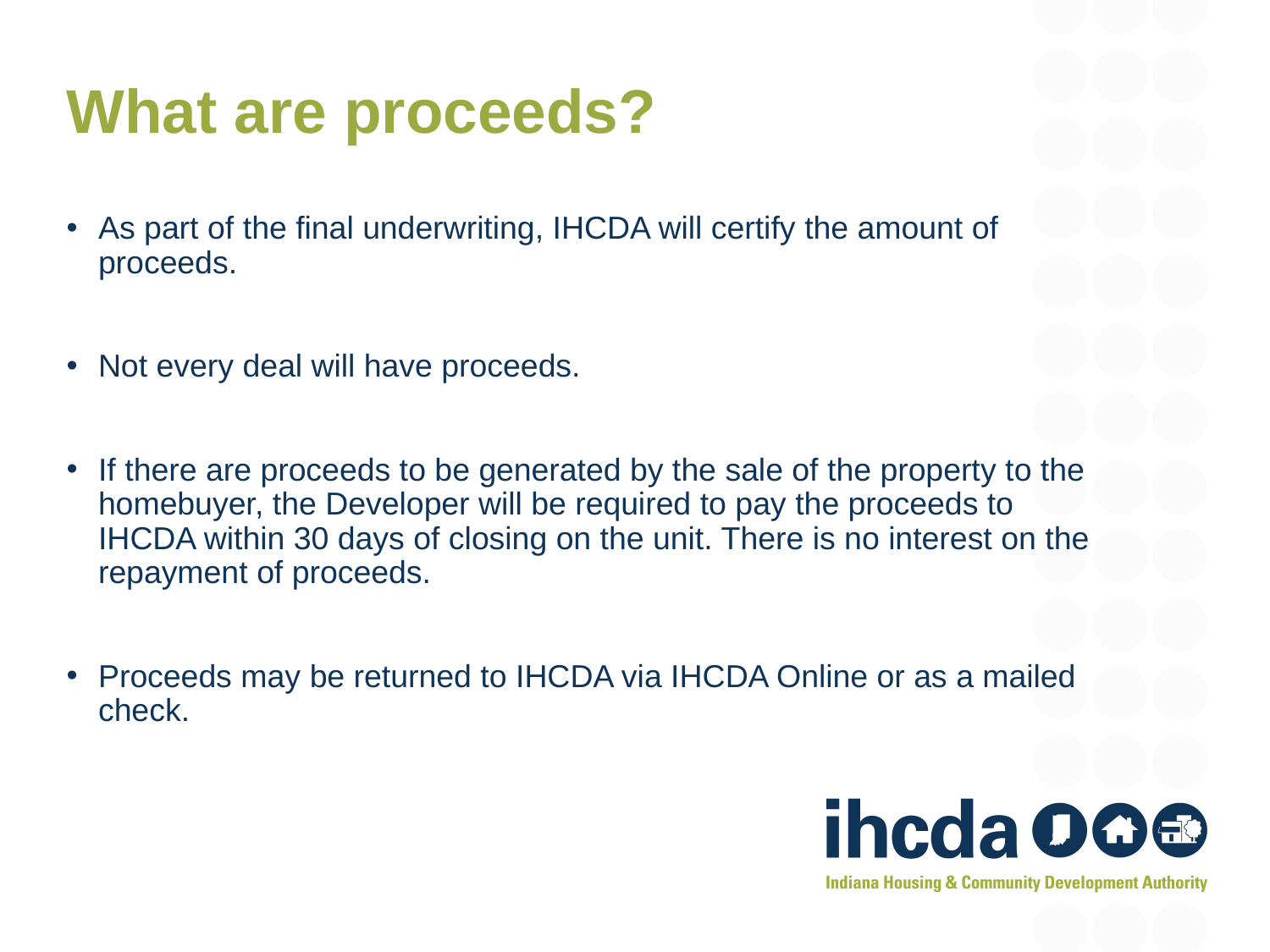

What are proceeds?
As part of the final underwriting, IHCDA will certify the amount of proceeds.

Not every deal will have proceeds.

If there are proceeds to be generated by the sale of the property to the homebuyer, the Developer will be required to pay the proceeds to IHCDA within 30 days of closing on the unit. There is no interest on the repayment of proceeds.

Proceeds may be returned to IHCDA via IHCDA Online or as a mailed check.